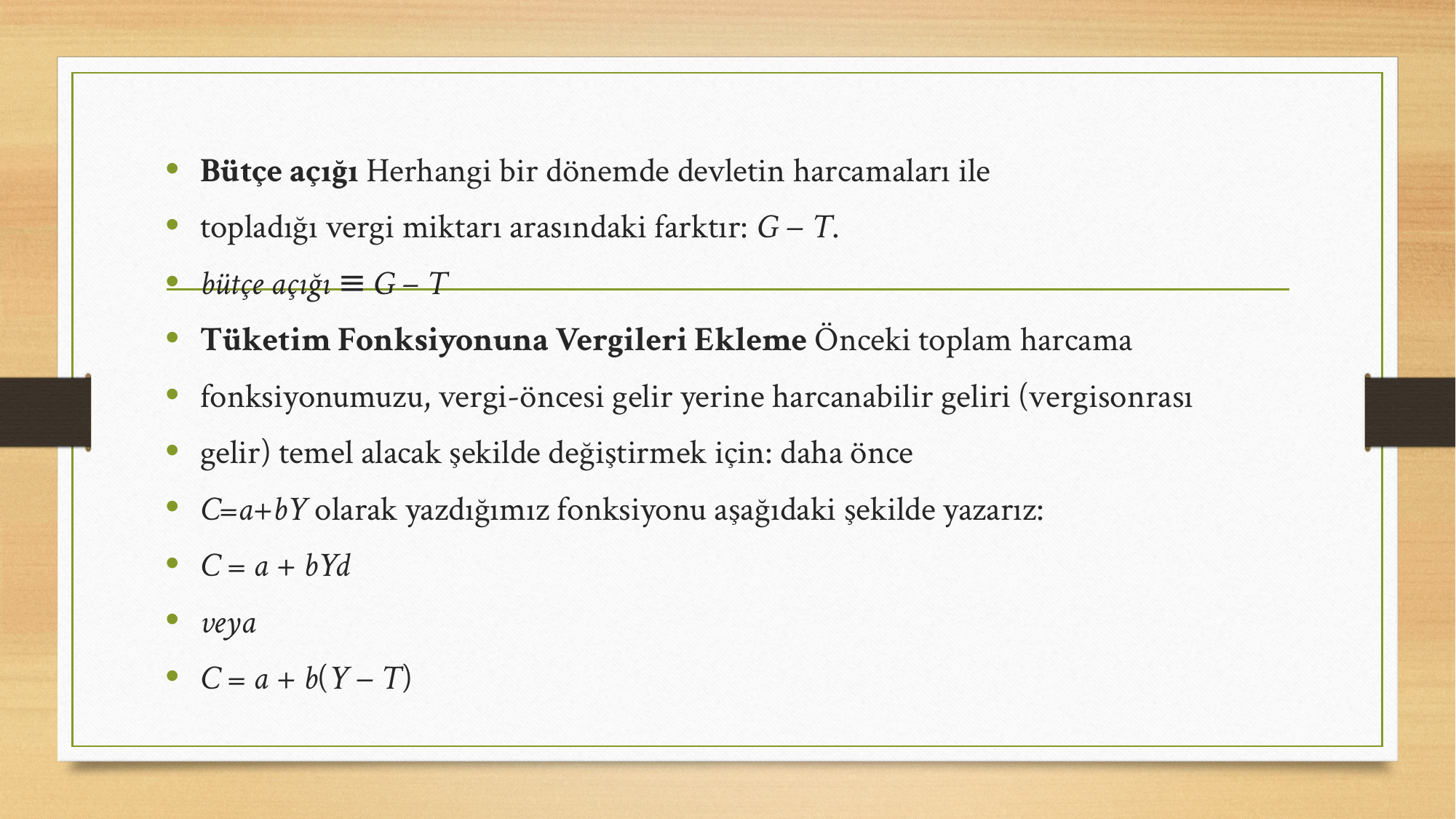

#
Bütçe açığı Herhangi bir dönemde devletin harcamaları ile
topladığı vergi miktarı arasındaki farktır: G − T.
bütçe açığı ≡ G − T
Tüketim Fonksiyonuna Vergileri Ekleme Önceki toplam harcama
fonksiyonumuzu, vergi-öncesi gelir yerine harcanabilir geliri (vergisonrası
gelir) temel alacak şekilde değiştirmek için: daha önce
C=a+bY olarak yazdığımız fonksiyonu aşağıdaki şekilde yazarız:
C = a + bYd
veya
C = a + b(Y − T)